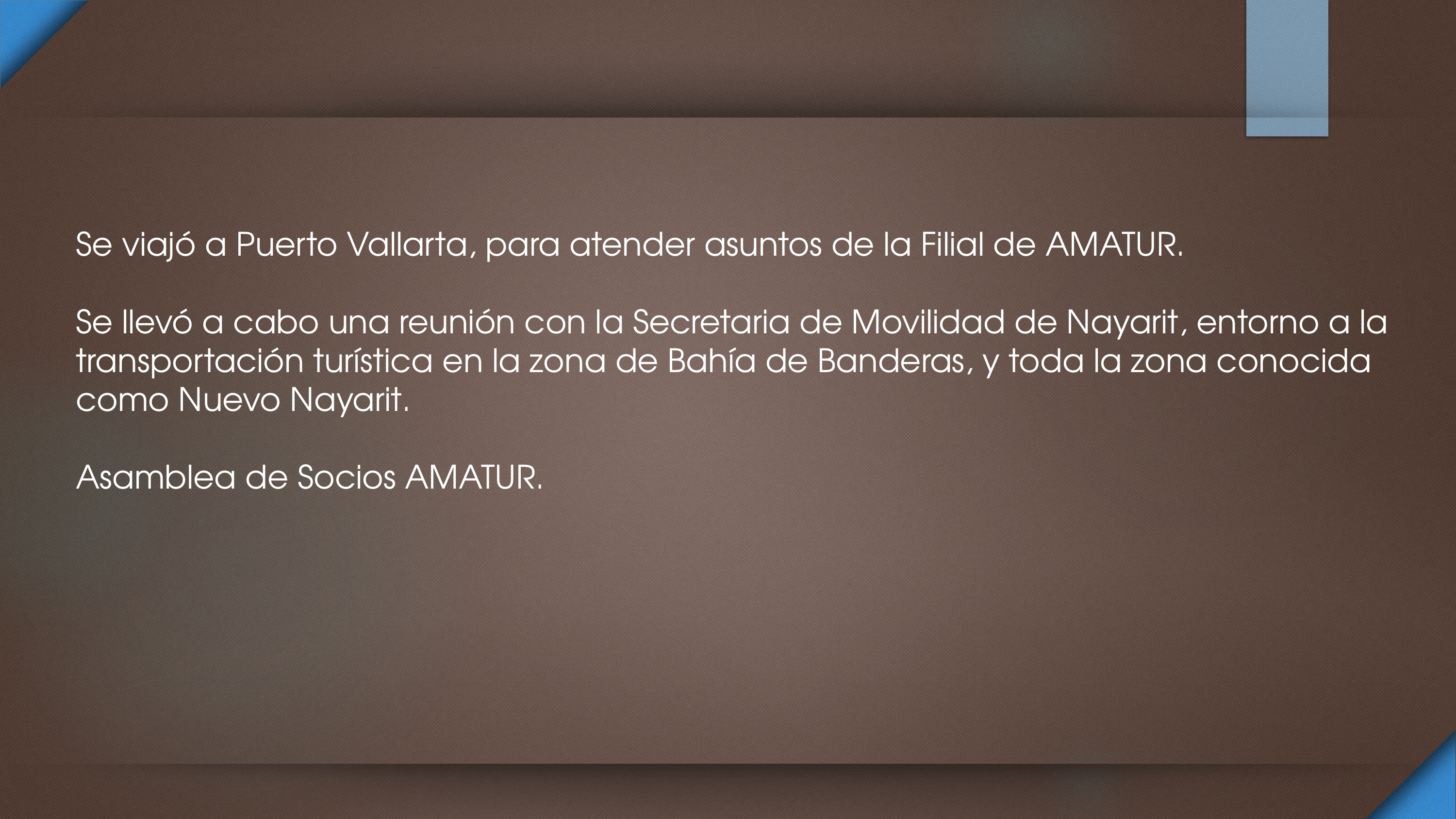

Se viajó a Puerto Vallarta, para atender asuntos de la Filial de AMATUR.

Se llevó a cabo una reunión con la Secretaria de Movilidad de Nayarit, entorno a la transportación turística en la zona de Bahía de Banderas, y toda la zona conocida como Nuevo Nayarit.

Asamblea de Socios AMATUR.